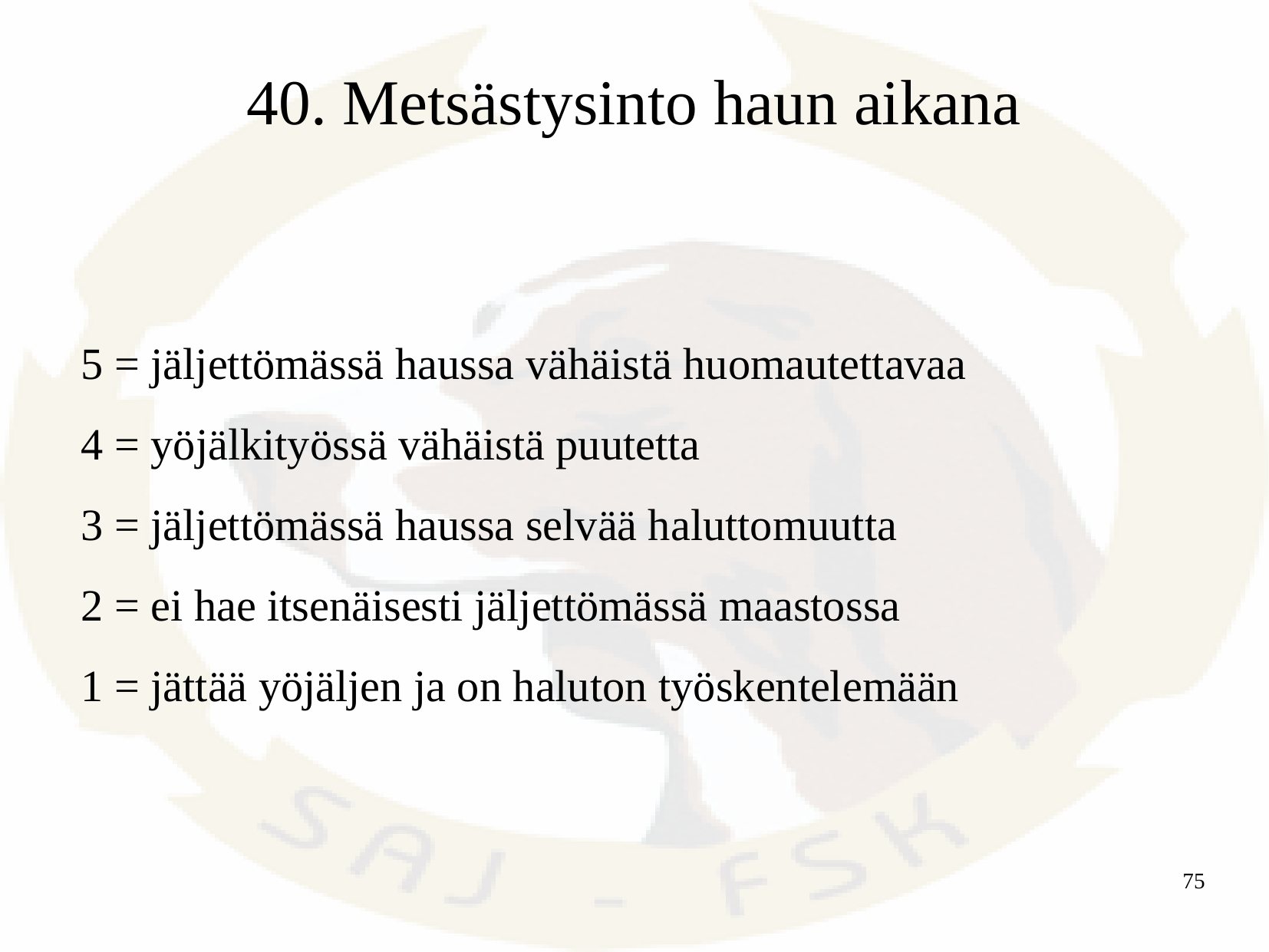

40. Metsästysinto haun aikana
5 = jäljettömässä haussa vähäistä huomautettavaa
4 = yöjälkityössä vähäistä puutetta
3 = jäljettömässä haussa selvää haluttomuutta
2 = ei hae itsenäisesti jäljettömässä maastossa
1 = jättää yöjäljen ja on haluton työskentelemään

75